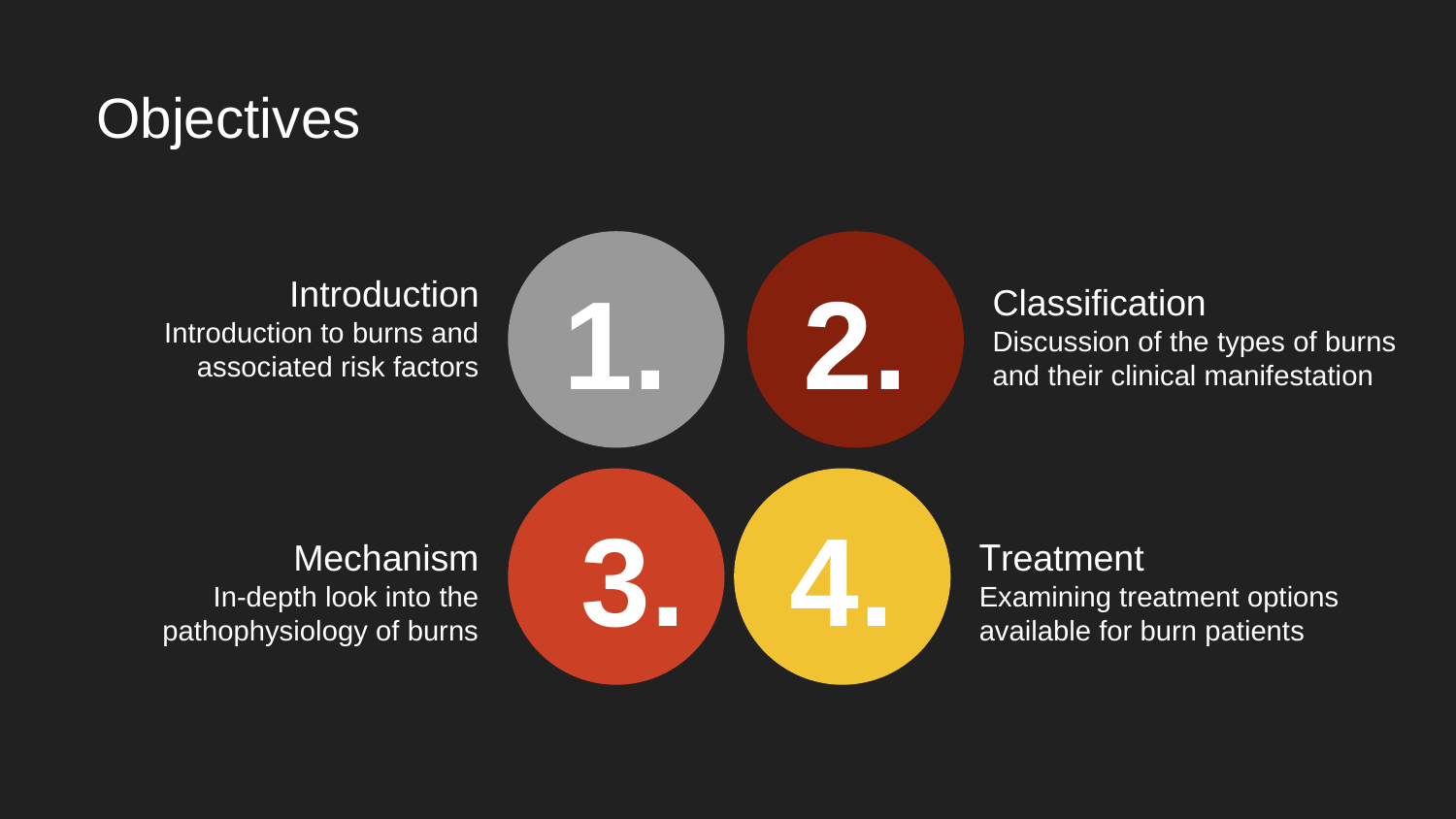

Objectives
1.
2.
Introduction
Introduction to burns and associated risk factors
Classification
Discussion of the types of burns and their clinical manifestation

 3.
4.
Mechanism
In-depth look into the pathophysiology of burns

Treatment
Examining treatment options available for burn patients